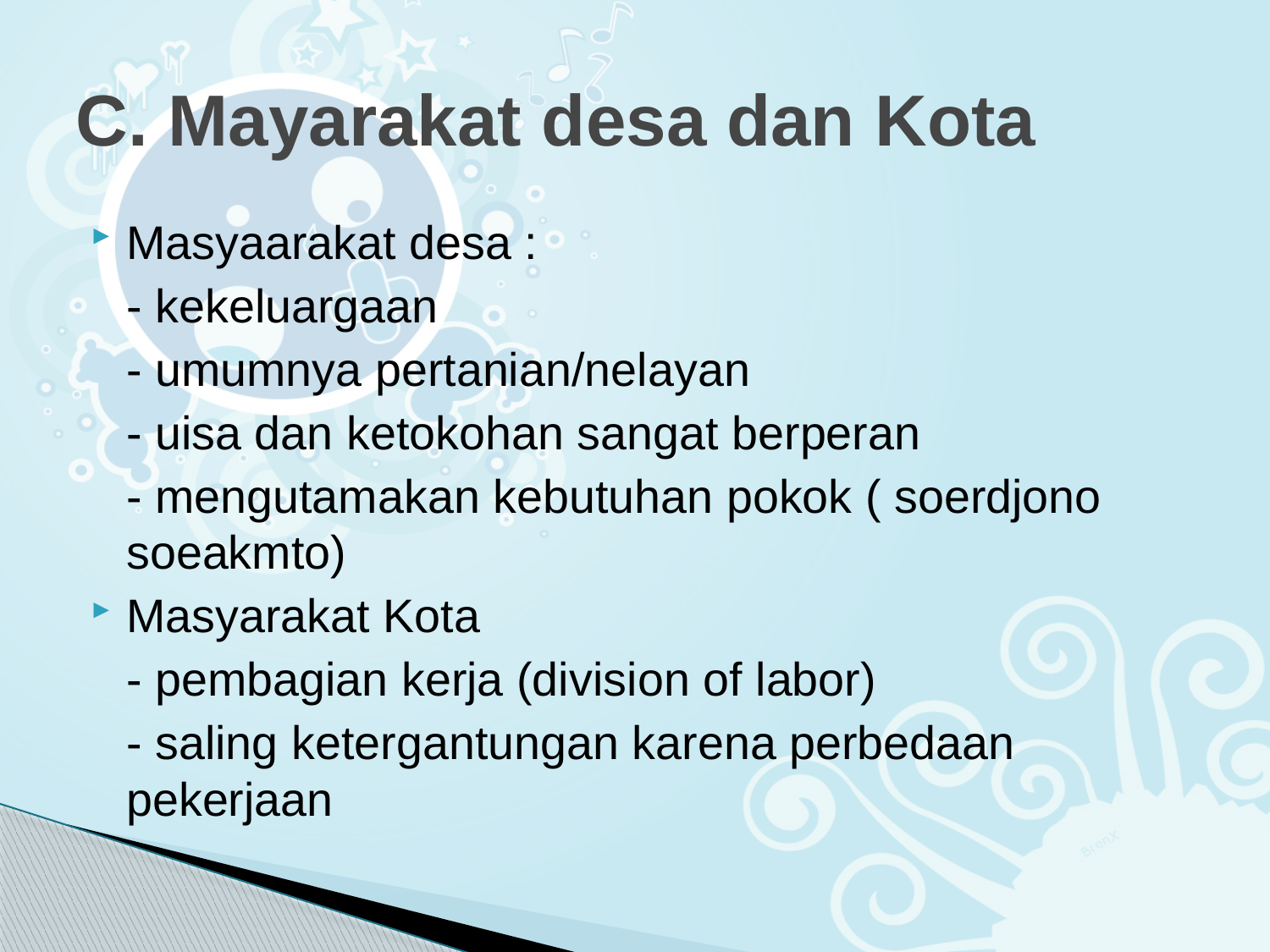

# C. Mayarakat desa dan Kota
Masyaarakat desa :
	- kekeluargaan
	- umumnya pertanian/nelayan
	- uisa dan ketokohan sangat berperan
	- mengutamakan kebutuhan pokok ( soerdjono soeakmto)
Masyarakat Kota
	- pembagian kerja (division of labor)
	- saling ketergantungan karena perbedaan pekerjaan